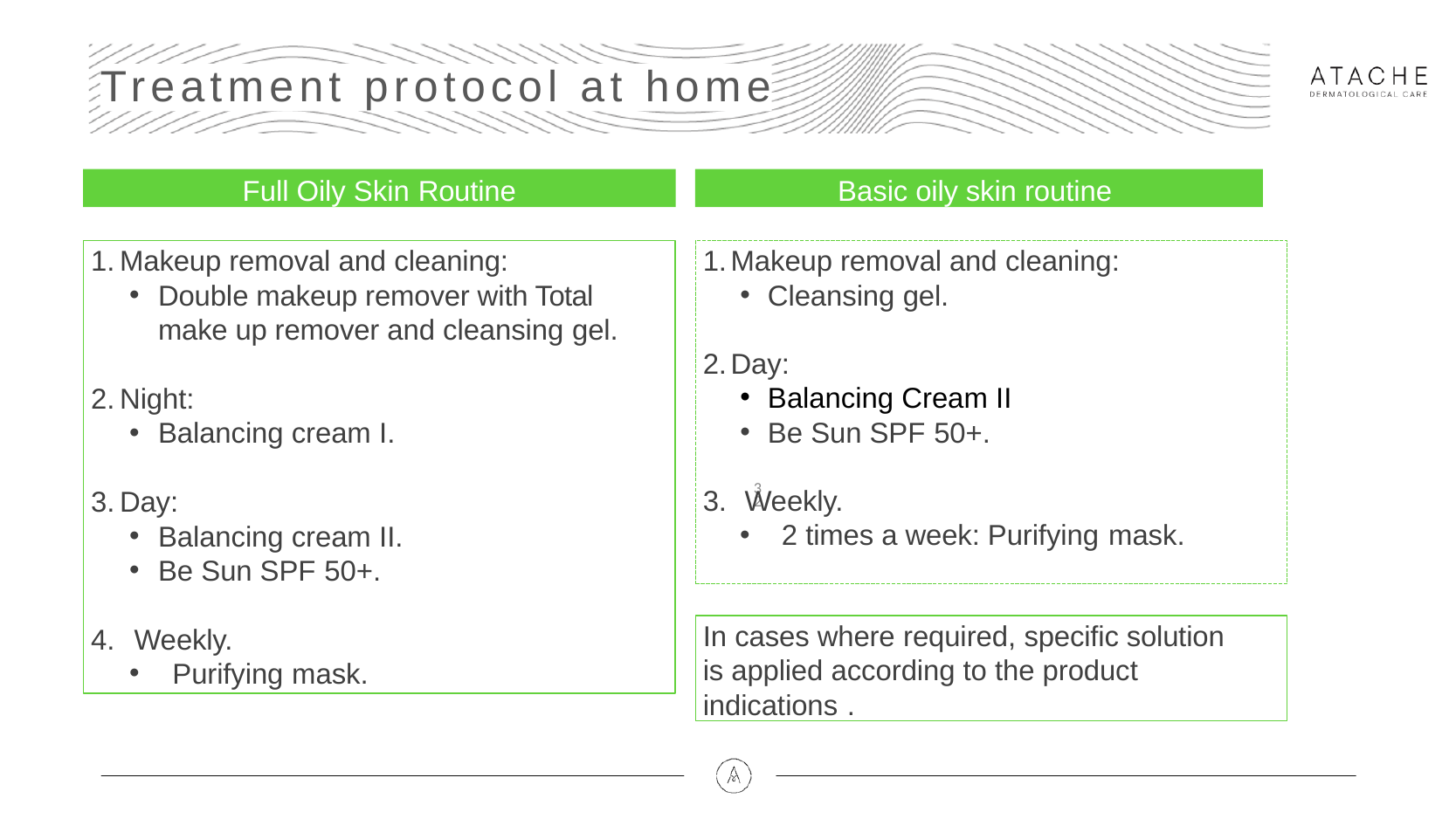

Treatment protocol at home
Full Oily Skin Routine
Basic oily skin routine

Makeup removal and cleaning:
Double makeup remover with Total make up remover and cleansing gel.

Night:
Balancing cream I.

Day:
Balancing cream II.
Be Sun SPF 50+.

Weekly.
Purifying mask.
Makeup removal and cleaning:
Cleansing gel.

Day:
Balancing Cream II
Be Sun SPF 50+.

Weekly.
2 times a week: Purifying mask.
32
In cases where required, specific solution is applied according to the product indications .